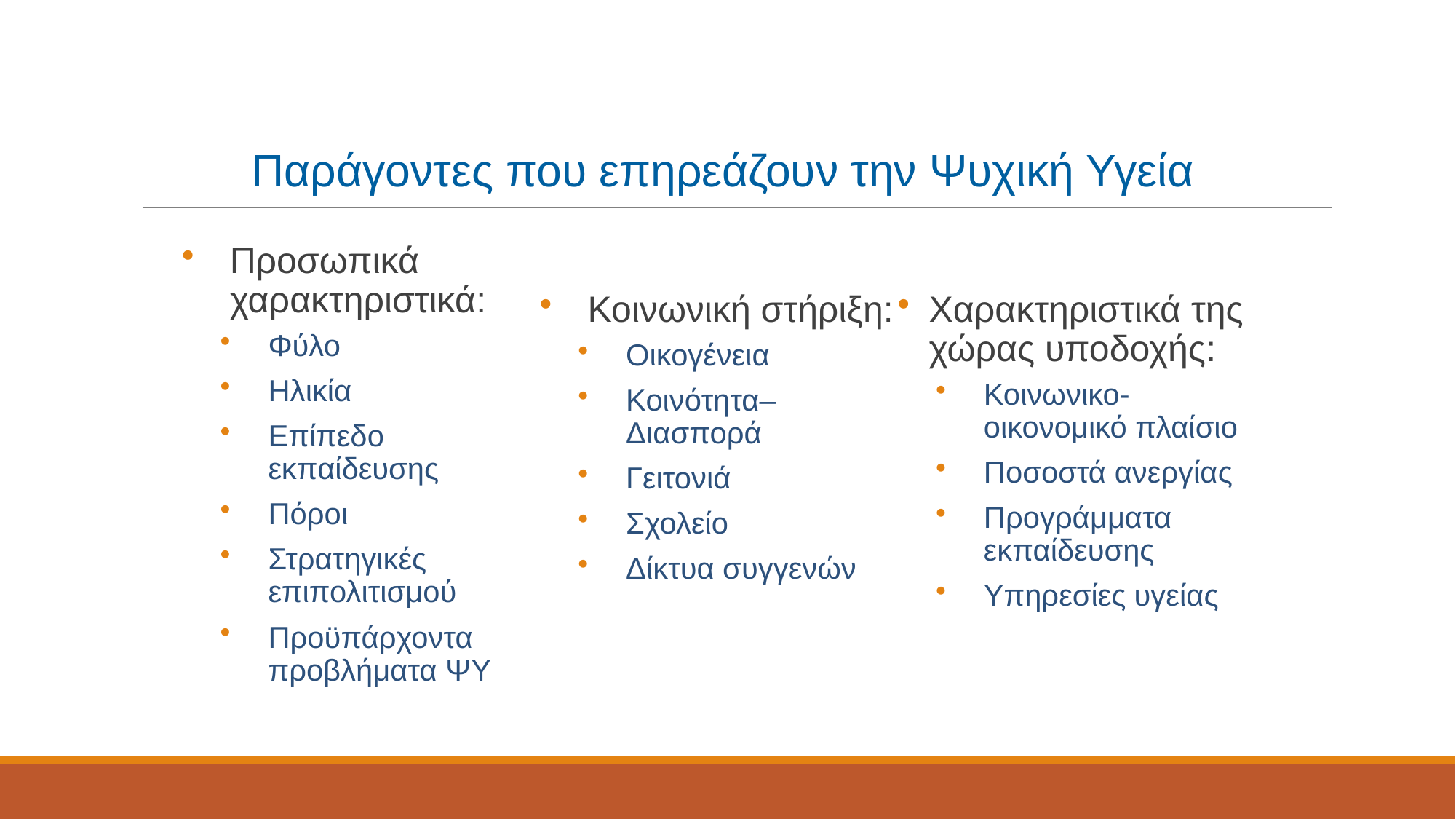

Παράγοντες που επηρεάζουν την Ψυχική Υγεία
Προσωπικά χαρακτηριστικά:
Φύλο
Ηλικία
Επίπεδο εκπαίδευσης
Πόροι
Στρατηγικές επιπολιτισμού
Προϋπάρχοντα προβλήματα ΨΥ

Κοινωνική στήριξη:
Οικογένεια
Κοινότητα– Διασπορά
Γειτονιά
Σχολείο
Δίκτυα συγγενών

Χαρακτηριστικά της χώρας υποδοχής:
Κοινωνικο-οικονομικό πλαίσιο
Ποσοστά ανεργίας
Προγράμματα εκπαίδευσης
Υπηρεσίες υγείας